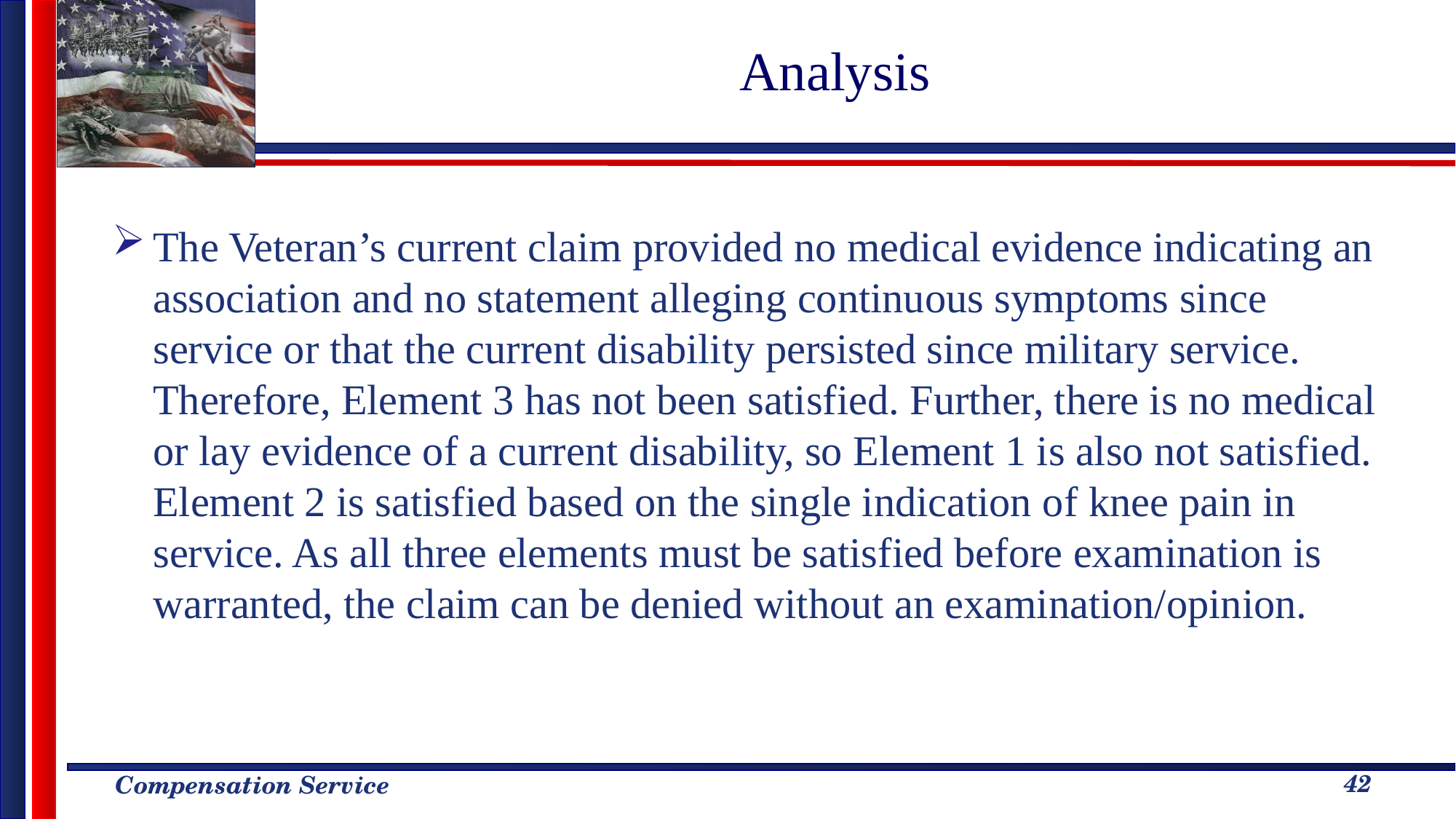

# Analysis
The Veteran’s current claim provided no medical evidence indicating an association and no statement alleging continuous symptoms since service or that the current disability persisted since military service. Therefore, Element 3 has not been satisfied. Further, there is no medical or lay evidence of a current disability, so Element 1 is also not satisfied. Element 2 is satisfied based on the single indication of knee pain in service. As all three elements must be satisfied before examination is warranted, the claim can be denied without an examination/opinion.
42